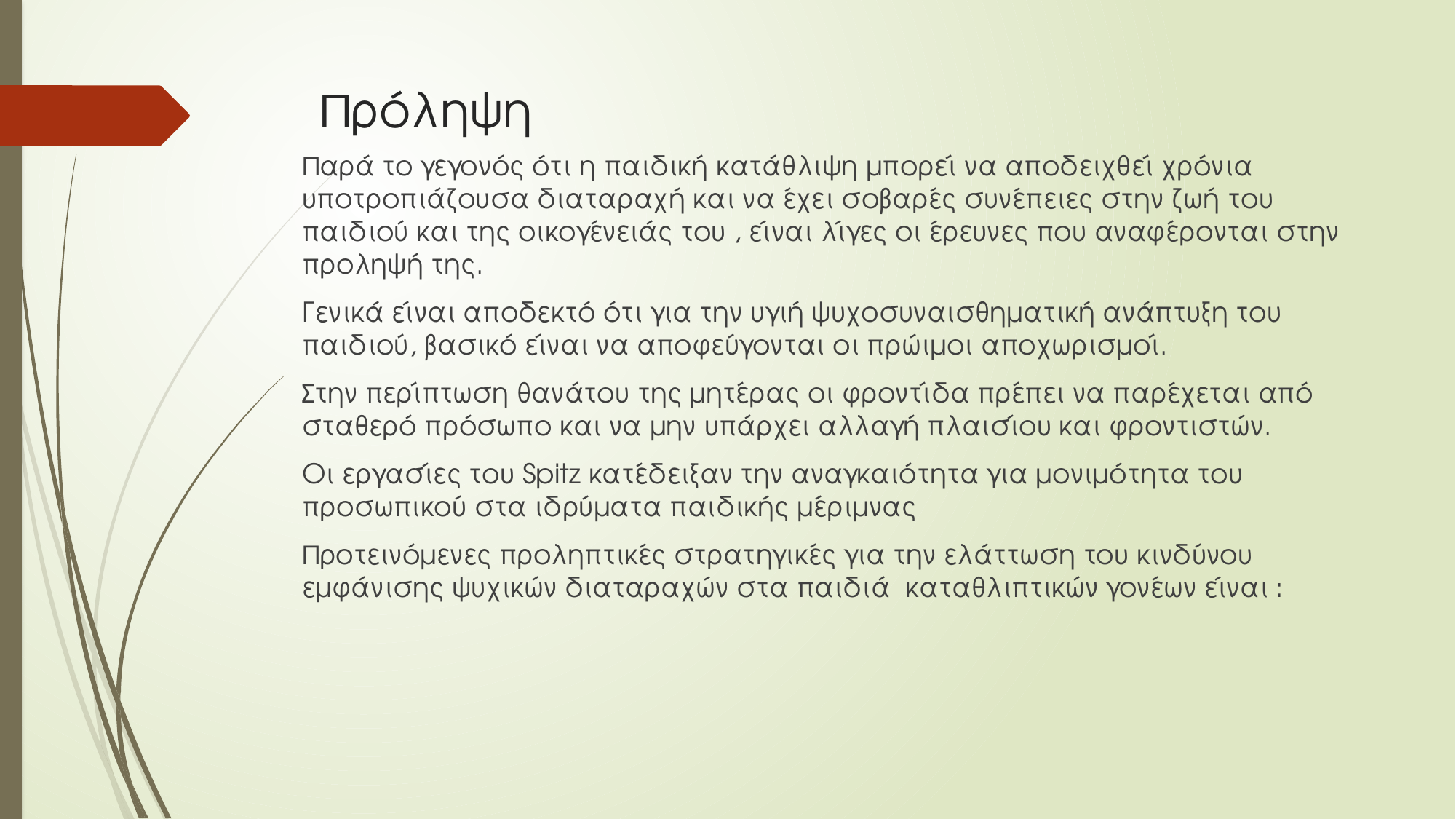

# Πρόληψη
Παρά το γεγονός ότι η παιδική κατάθλιψη μπορεί να αποδειχθεί χρόνια υποτροπιάζουσα διαταραχή και να έχει σοβαρές συνέπειες στην ζωή του παιδιού και της οικογένειάς του , είναι λίγες οι έρευνες που αναφέρονται στην προληψή της.
Γενικά είναι αποδεκτό ότι για την υγιή ψυχοσυναισθηματική ανάπτυξη του παιδιού, βασικό είναι να αποφεύγονται οι πρώιμοι αποχωρισμοί.
Στην περίπτωση θανάτου της μητέρας οι φροντίδα πρέπει να παρέχεται από σταθερό πρόσωπο και να μην υπάρχει αλλαγή πλαισίου και φροντιστών.
Οι εργασίες του Spitz κατέδειξαν την αναγκαιότητα για μονιμότητα του προσωπικού στα ιδρύματα παιδικής μέριμνας
Προτεινόμενες προληπτικές στρατηγικές για την ελάττωση του κινδύνου εμφάνισης ψυχικών διαταραχών στα παιδιά  καταθλιπτικών γονέων είναι :